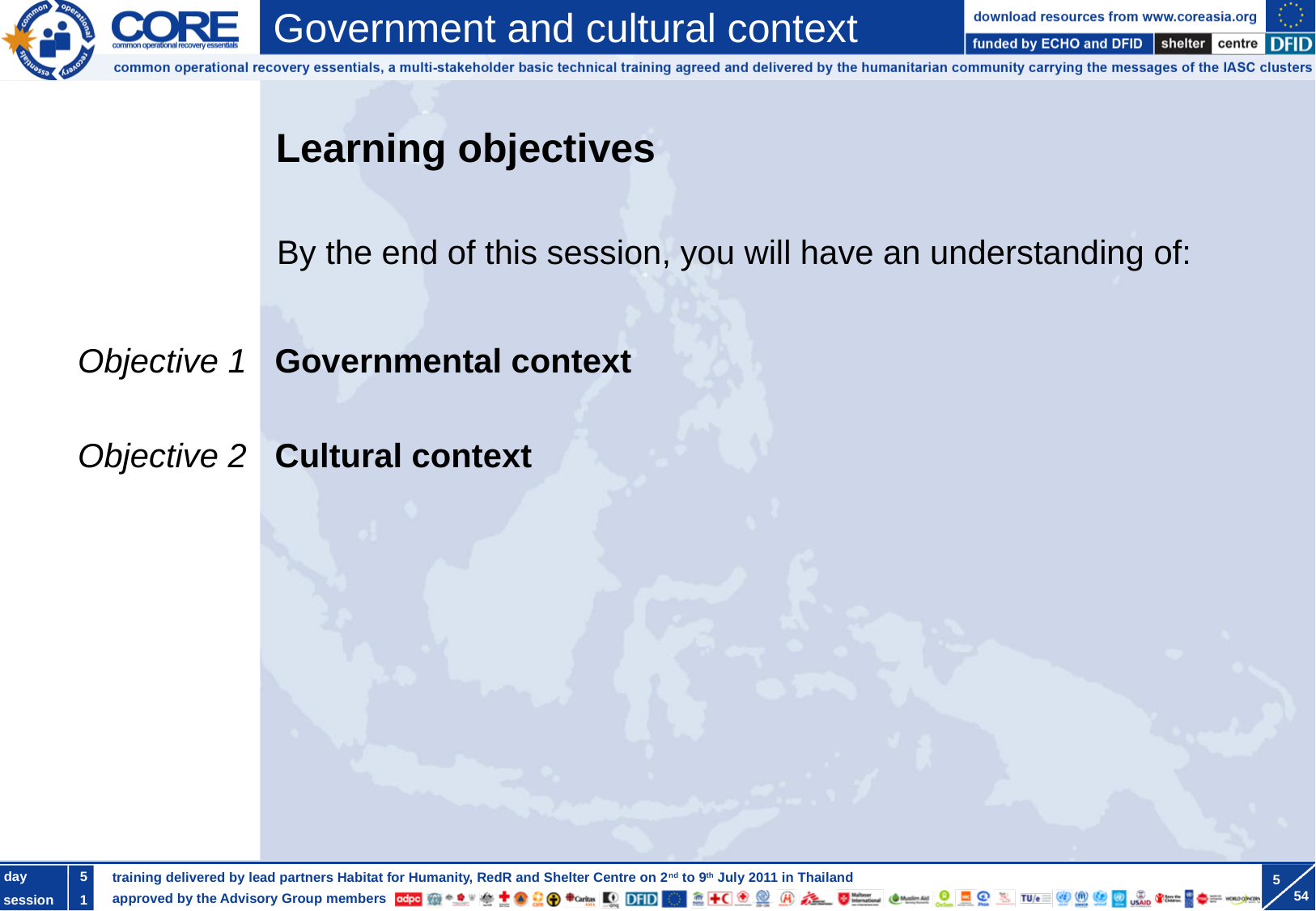

By the end of this session, you will have an understanding of:
Objective 1   Governmental context

Objective 2   Cultural context